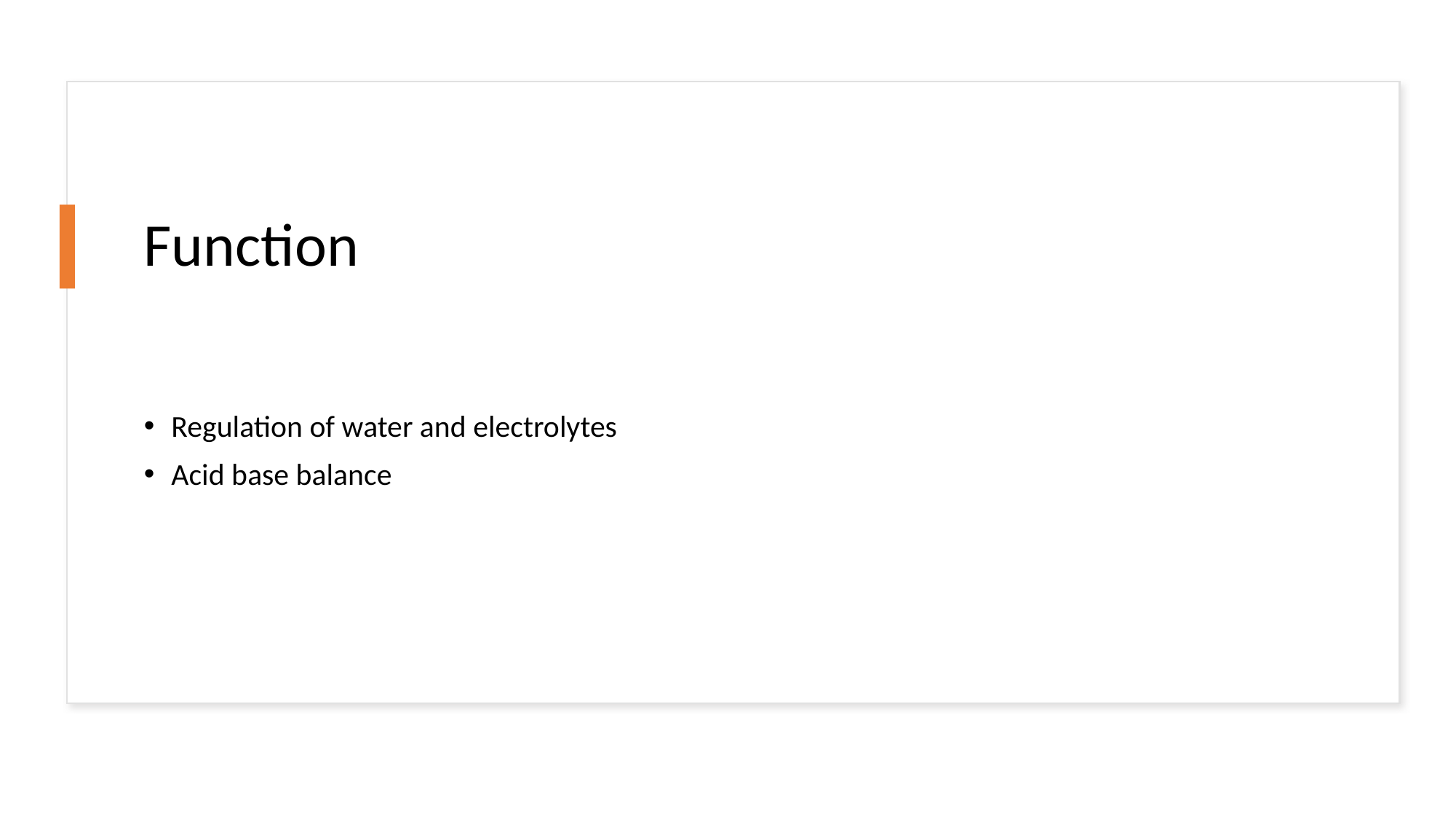

# Function

Regulation of water and electrolytes
Acid base balance